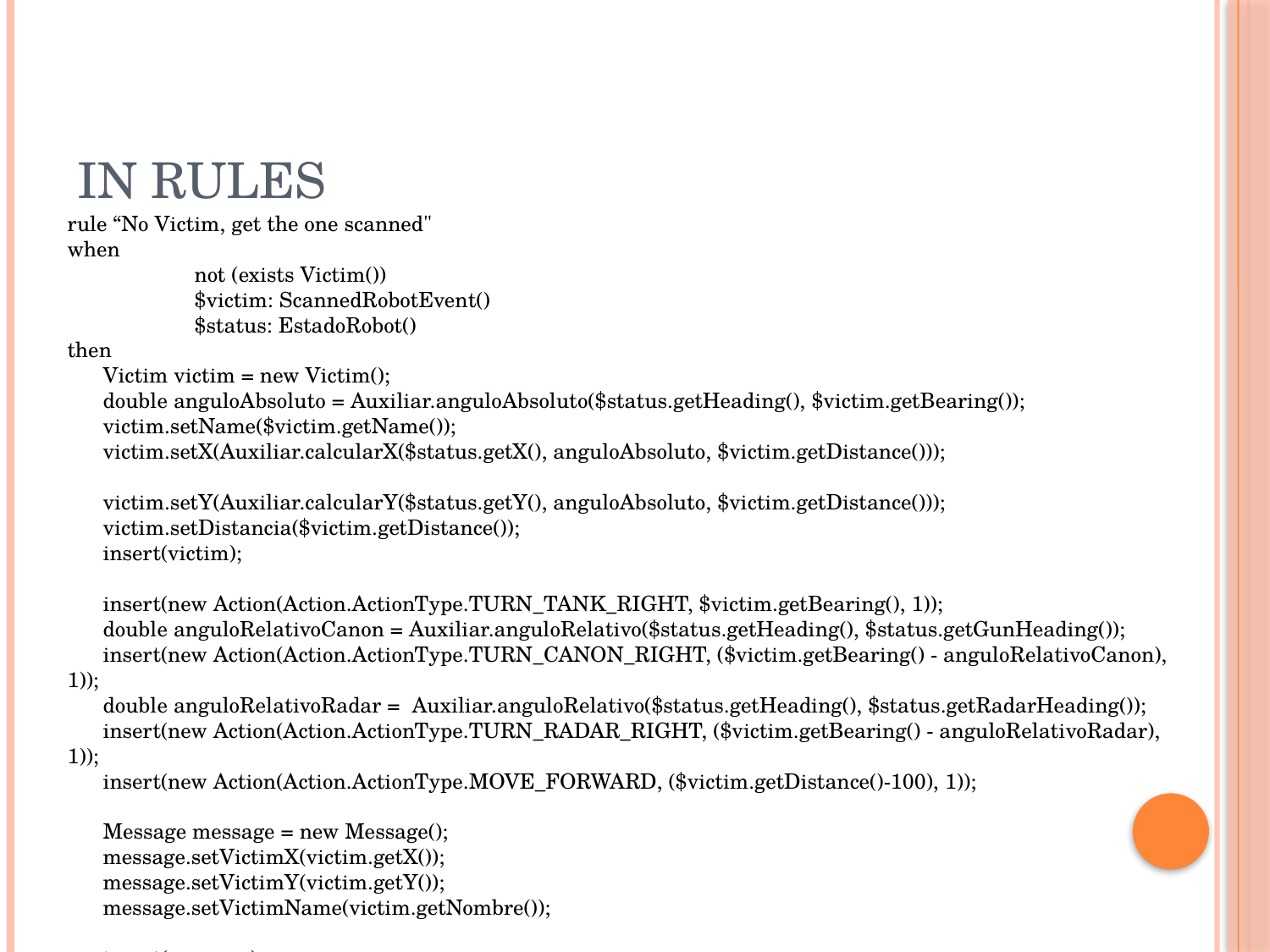

# In rules
rule “No Victim, get the one scanned"
when
	not (exists Victim())
	$victim: ScannedRobotEvent()
	$status: EstadoRobot()
then
      Victim victim = new Victim();
      double anguloAbsoluto = Auxiliar.anguloAbsoluto($status.getHeading(), $victim.getBearing());
      victim.setName($victim.getName());
      victim.setX(Auxiliar.calcularX($status.getX(), anguloAbsoluto, $victim.getDistance()));
      victim.setY(Auxiliar.calcularY($status.getY(), anguloAbsoluto, $victim.getDistance()));
      victim.setDistancia($victim.getDistance());
      insert(victim);

      insert(new Action(Action.ActionType.TURN_TANK_RIGHT, $victim.getBearing(), 1));
      double anguloRelativoCanon = Auxiliar.anguloRelativo($status.getHeading(), $status.getGunHeading());
      insert(new Action(Action.ActionType.TURN_CANON_RIGHT, ($victim.getBearing() - anguloRelativoCanon), 1));
      double anguloRelativoRadar =  Auxiliar.anguloRelativo($status.getHeading(), $status.getRadarHeading());
      insert(new Action(Action.ActionType.TURN_RADAR_RIGHT, ($victim.getBearing() - anguloRelativoRadar), 1));
      insert(new Action(Action.ActionType.MOVE_FORWARD, ($victim.getDistance()-100), 1));

      Message message = new Message();
      message.setVictimX(victim.getX());
      message.setVictimY(victim.getY());
      message.setVictimName(victim.getNombre());

      insert(message);

end